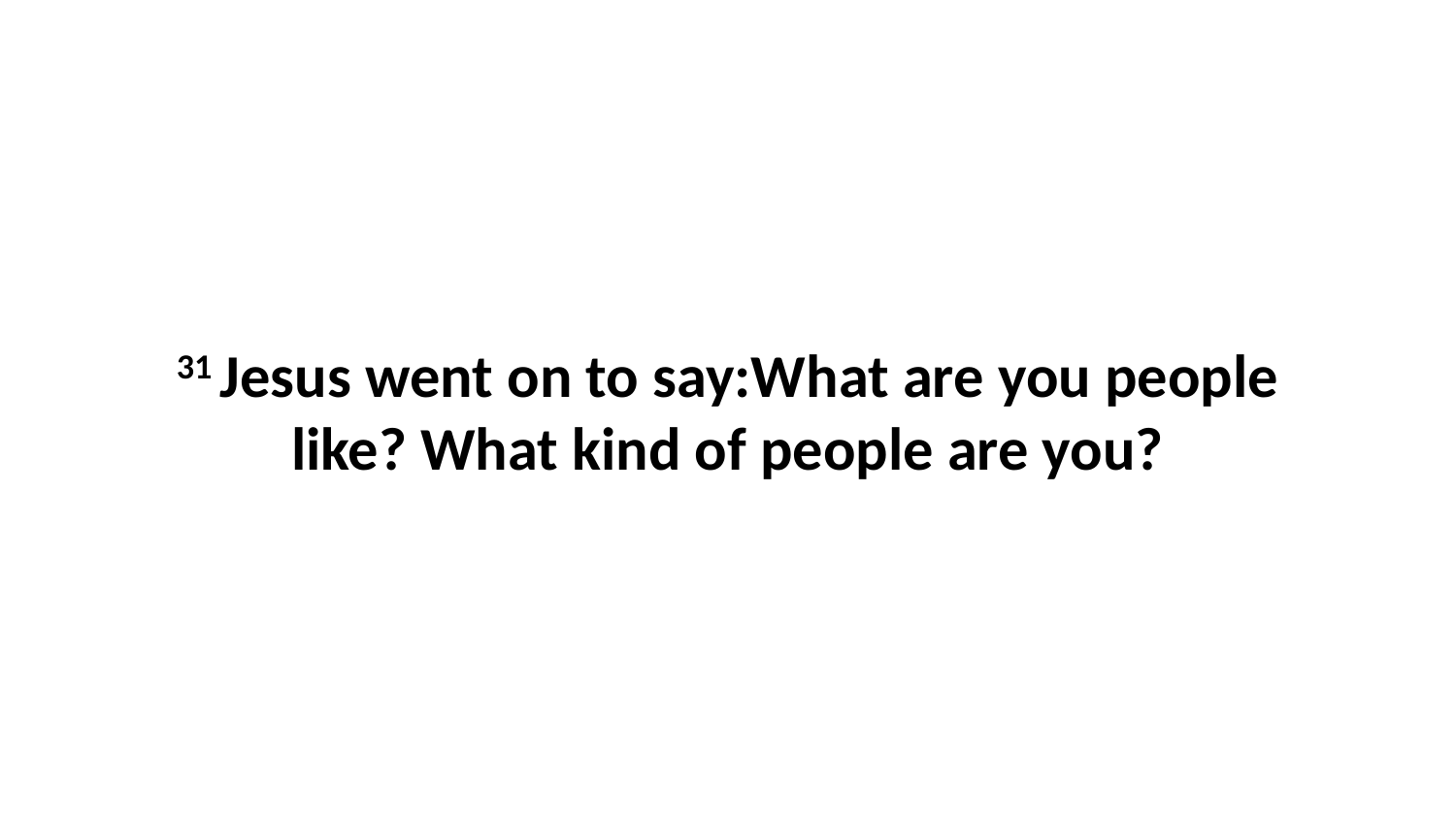

31 Jesus went on to say:What are you people like? What kind of people are you?